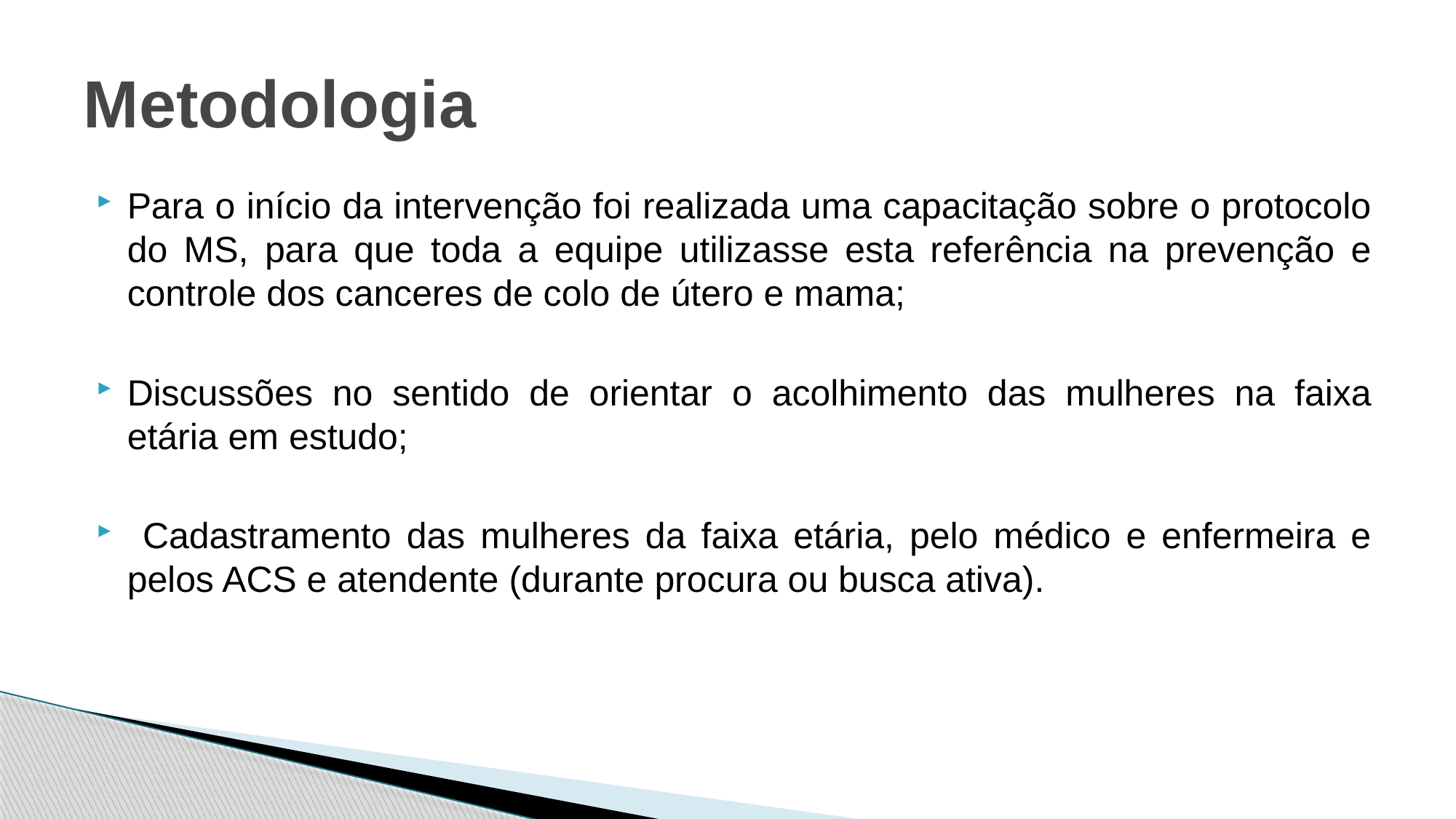

# Metodologia
Para o início da intervenção foi realizada uma capacitação sobre o protocolo do MS, para que toda a equipe utilizasse esta referência na prevenção e controle dos canceres de colo de útero e mama;

Discussões no sentido de orientar o acolhimento das mulheres na faixa etária em estudo;

 Cadastramento das mulheres da faixa etária, pelo médico e enfermeira e pelos ACS e atendente (durante procura ou busca ativa).